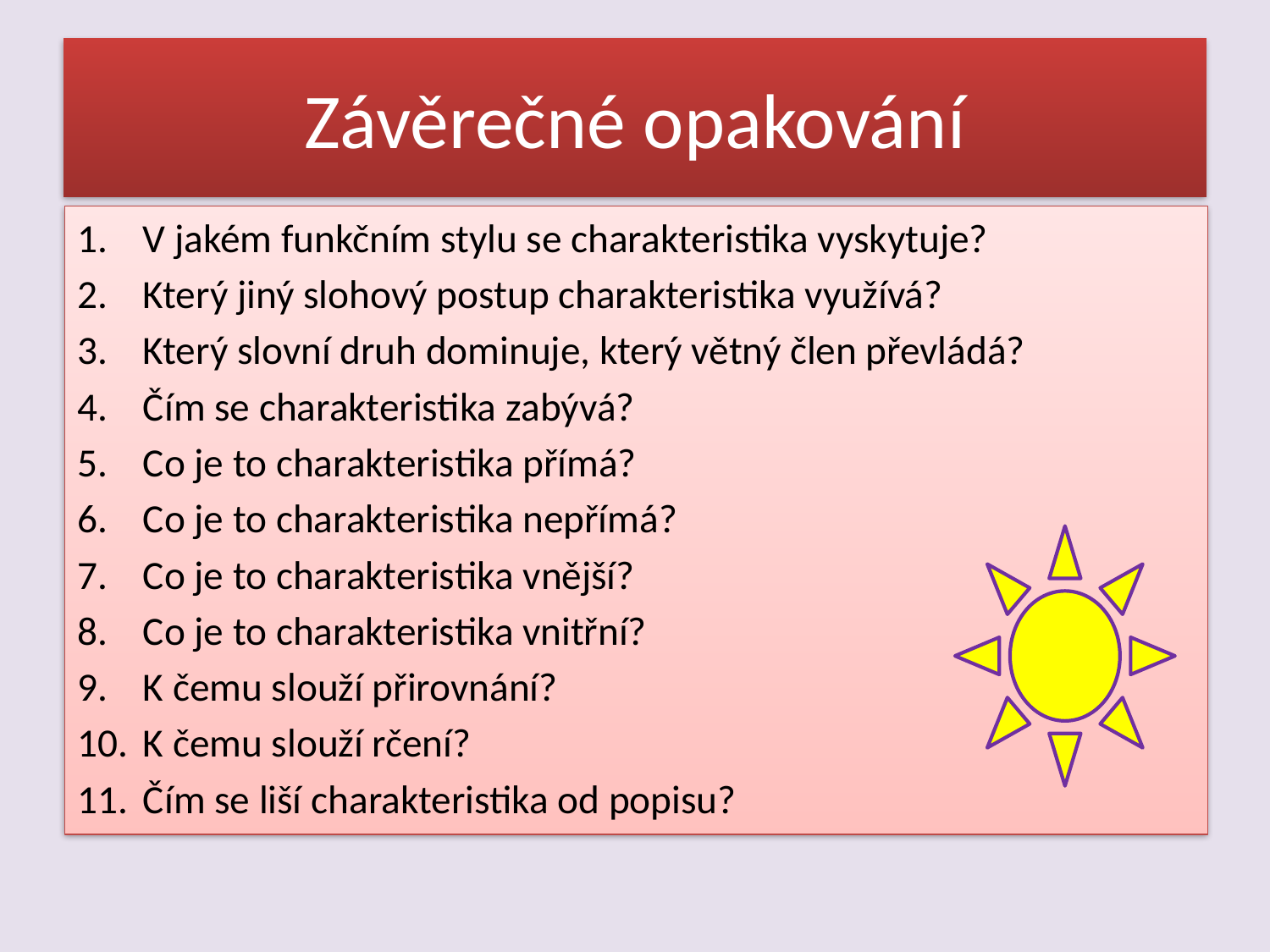

# Závěrečné opakování
V jakém funkčním stylu se charakteristika vyskytuje?
Který jiný slohový postup charakteristika využívá?
Který slovní druh dominuje, který větný člen převládá?
Čím se charakteristika zabývá?
Co je to charakteristika přímá?
Co je to charakteristika nepřímá?
Co je to charakteristika vnější?
Co je to charakteristika vnitřní?
K čemu slouží přirovnání?
K čemu slouží rčení?
Čím se liší charakteristika od popisu?